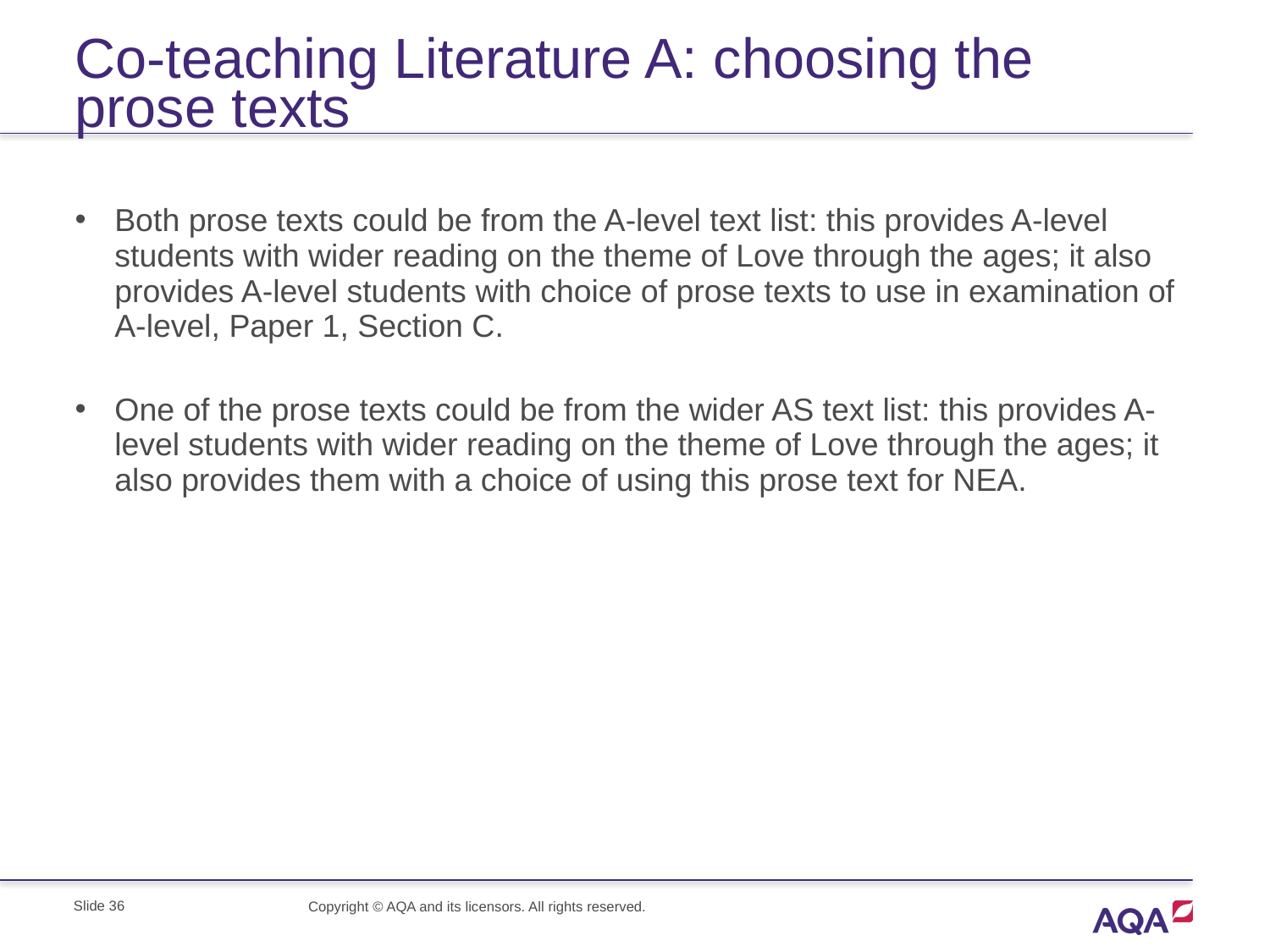

# Co-teaching Literature A: choosing the prose texts
Both prose texts could be from the A-level text list: this provides A-level students with wider reading on the theme of Love through the ages; it also provides A-level students with choice of prose texts to use in examination of A-level, Paper 1, Section C.

One of the prose texts could be from the wider AS text list: this provides A-level students with wider reading on the theme of Love through the ages; it also provides them with a choice of using this prose text for NEA.

Slide 36
Copyright © AQA and its licensors. All rights reserved.